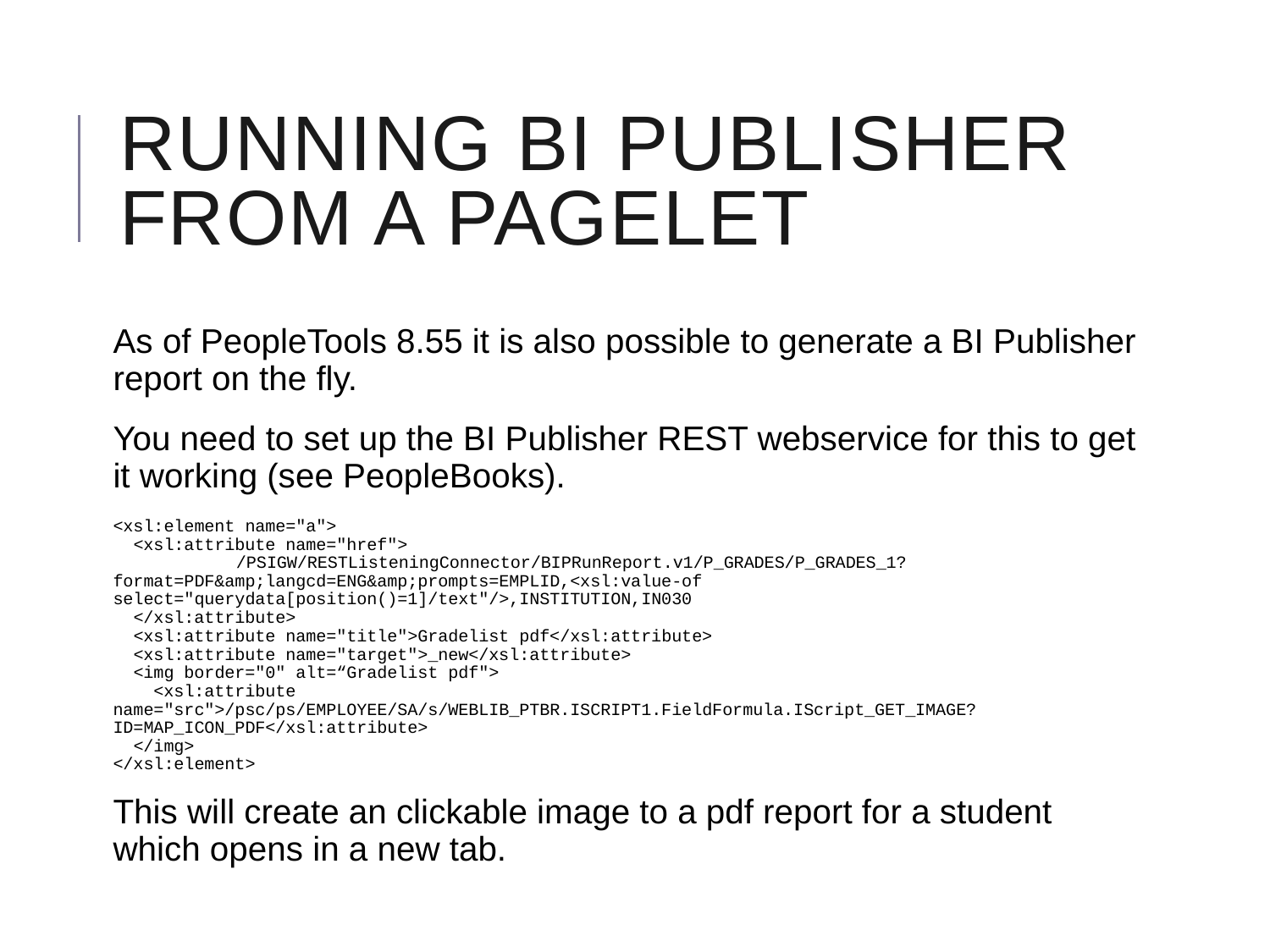

# RUNNING BI Publisher from a Pagelet
As of PeopleTools 8.55 it is also possible to generate a BI Publisher report on the fly.
You need to set up the BI Publisher REST webservice for this to get it working (see PeopleBooks).

<xsl:element name="a">
  <xsl:attribute name="href">
	/PSIGW/RESTListeningConnector/BIPRunReport.v1/P_GRADES/P_GRADES_1?format=PDF&amp;langcd=ENG&amp;prompts=EMPLID,<xsl:value-of select="querydata[position()=1]/text"/>,INSTITUTION,IN030
  </xsl:attribute>
  <xsl:attribute name="title">Gradelist pdf</xsl:attribute>
  <xsl:attribute name="target">_new</xsl:attribute>
  <img border="0" alt=“Gradelist pdf">
    <xsl:attribute name="src">/psc/ps/EMPLOYEE/SA/s/WEBLIB_PTBR.ISCRIPT1.FieldFormula.IScript_GET_IMAGE?ID=MAP_ICON_PDF</xsl:attribute>
  </img>
</xsl:element>
This will create an clickable image to a pdf report for a student which opens in a new tab.